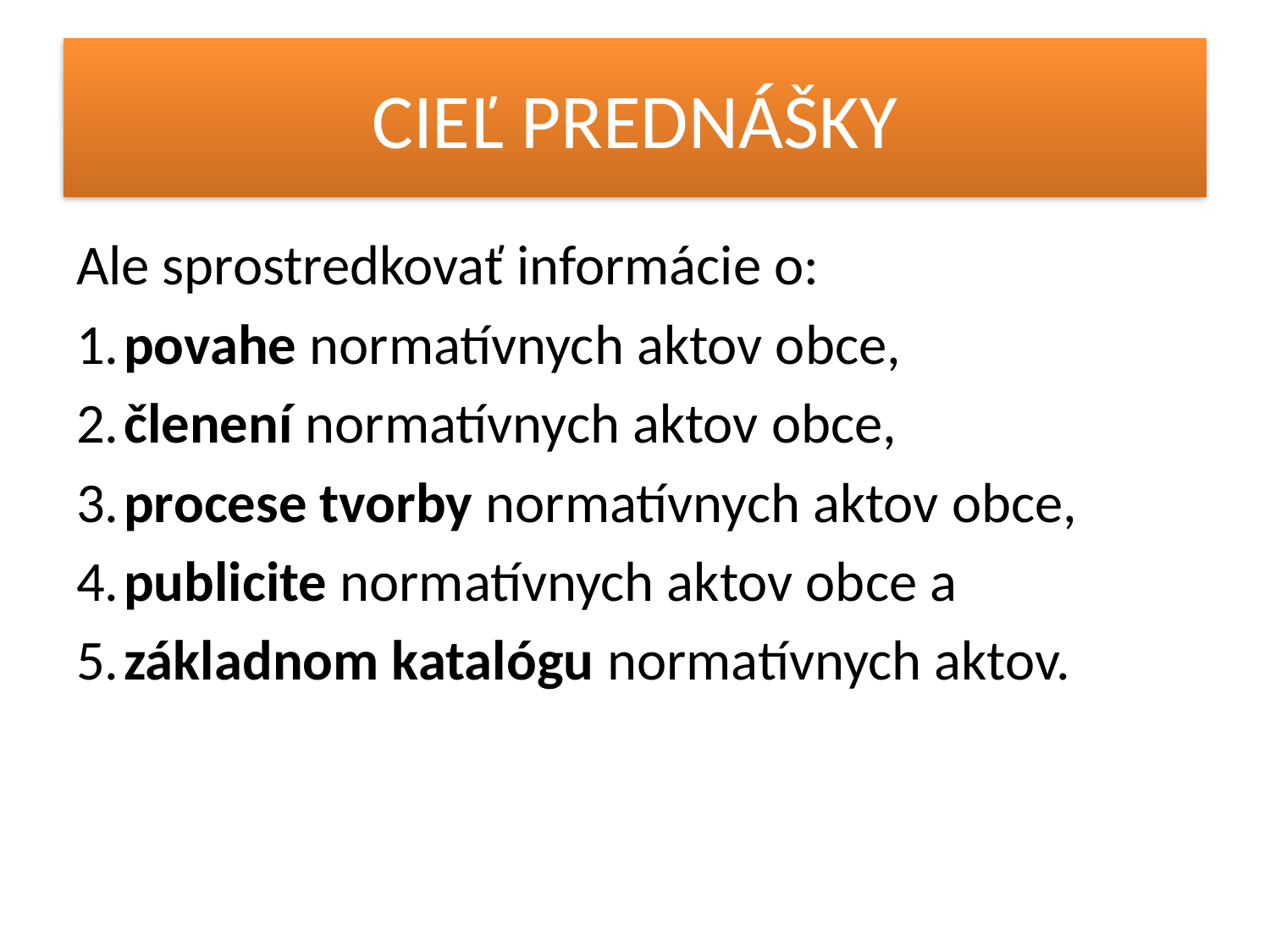

# CIEĽ PREDNÁŠKY
Ale sprostredkovať informácie o:
1.	povahe normatívnych aktov obce,
2.	členení normatívnych aktov obce,
3.	procese tvorby normatívnych aktov obce,
4.	publicite normatívnych aktov obce a
5.	základnom katalógu normatívnych aktov.